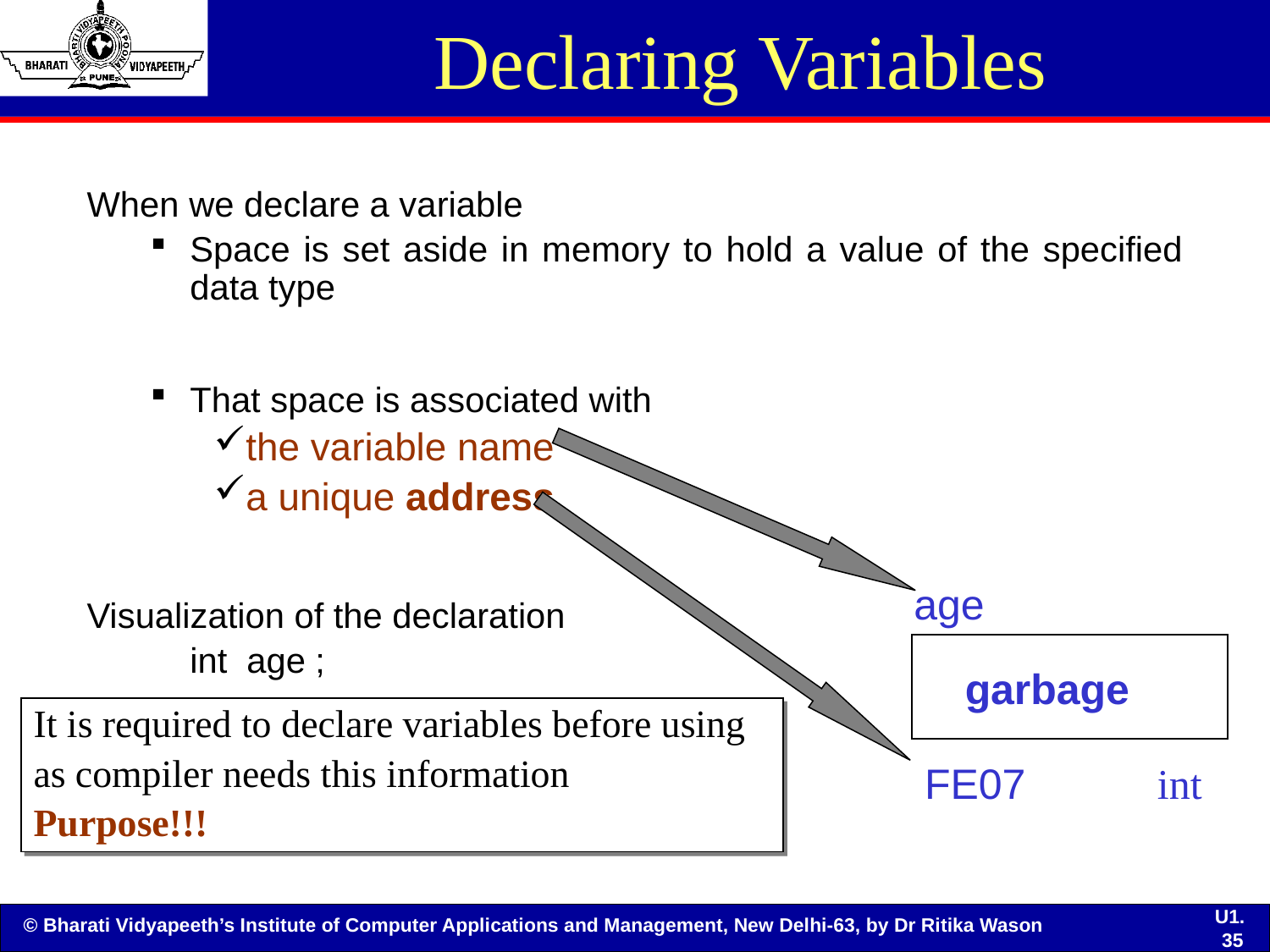

# Declaring Variables
When we declare a variable
Space is set aside in memory to hold a value of the specified data type

That space is associated with
the variable name
a unique address

Visualization of the declaration
int  age ;

age

FE07
 int
garbage

It is required to declare variables before using
as compiler needs this information
Purpose!!!